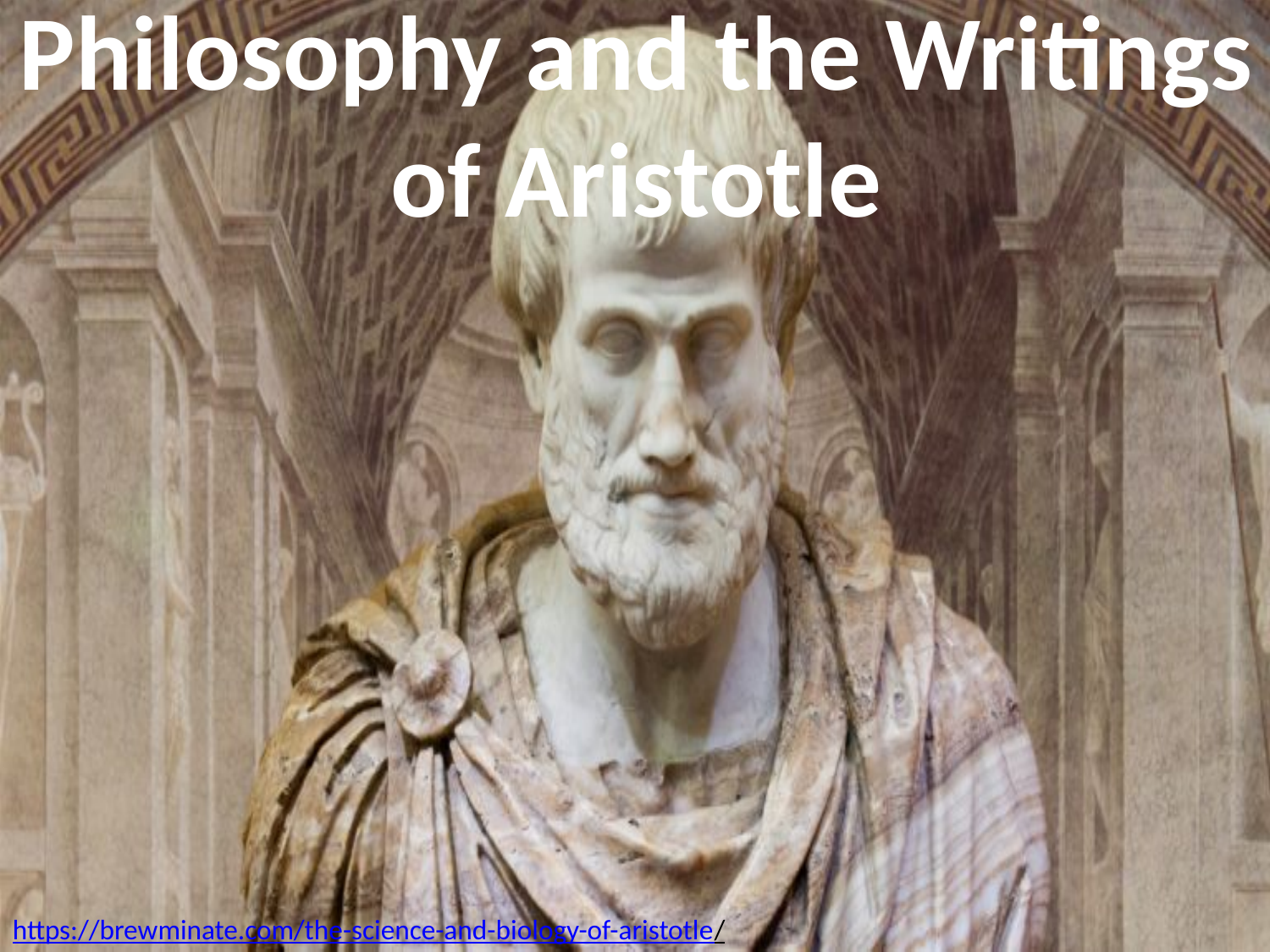

# Philosophy and the Writings of Aristotle
https://brewminate.com/the-science-and-biology-of-aristotle/